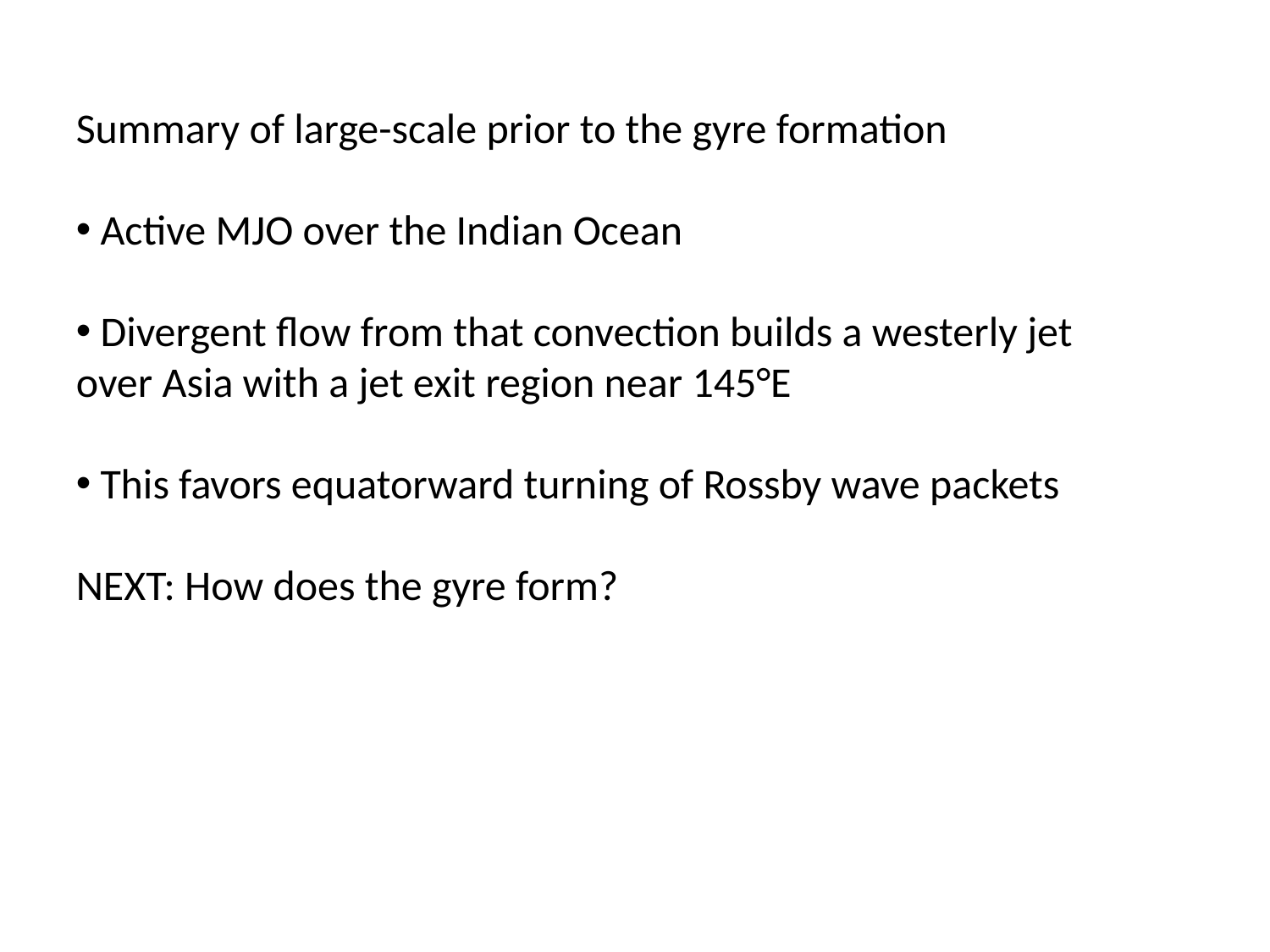

Summary of large-scale prior to the gyre formation

 Active MJO over the Indian Ocean

 Divergent flow from that convection builds a westerly jet over Asia with a jet exit region near 145°E

 This favors equatorward turning of Rossby wave packets

NEXT: How does the gyre form?